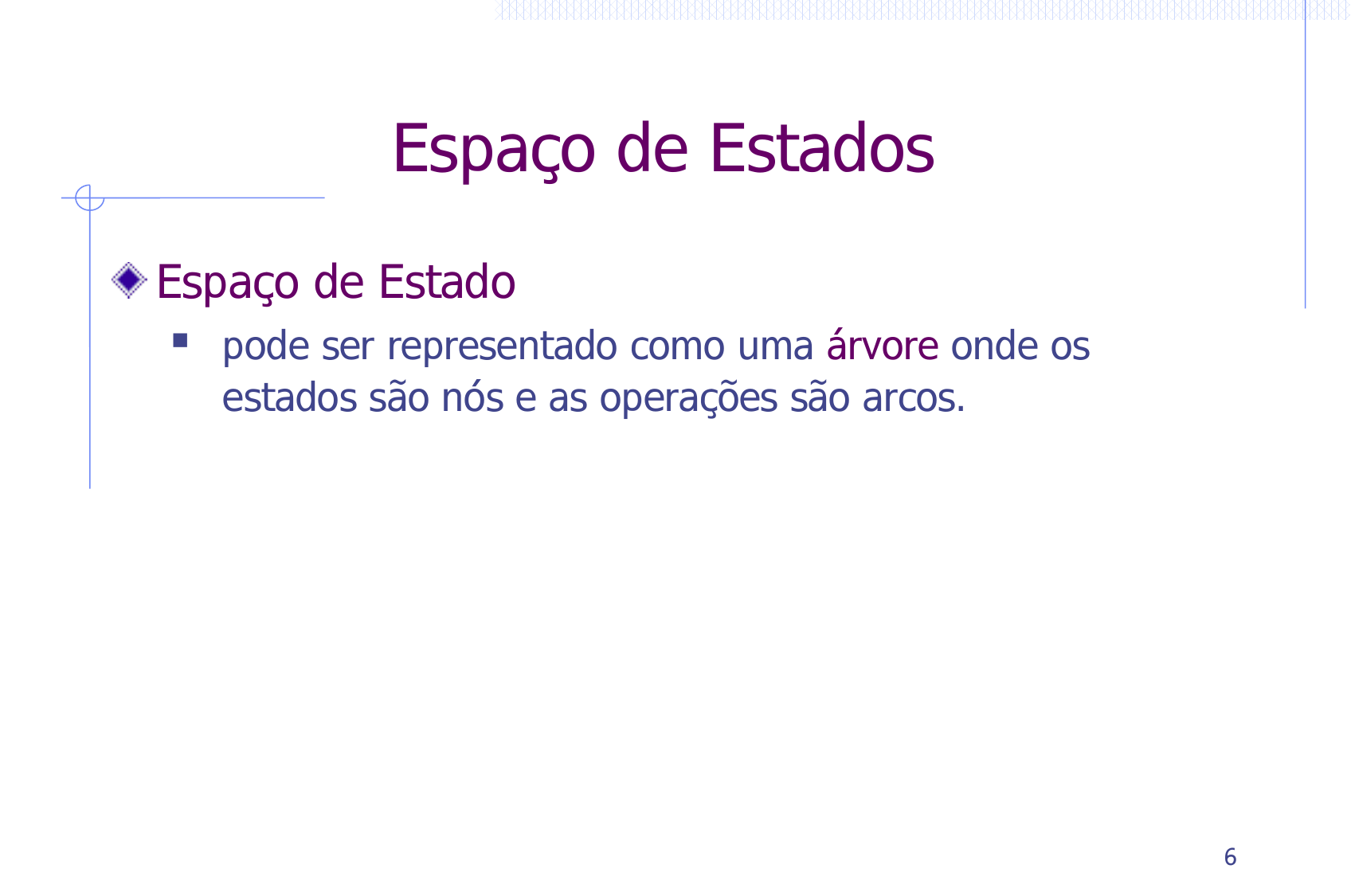

# Espaço de Estados
Espaço de Estado
pode ser representado como uma árvore onde os estados são nós e as operações são arcos.

6